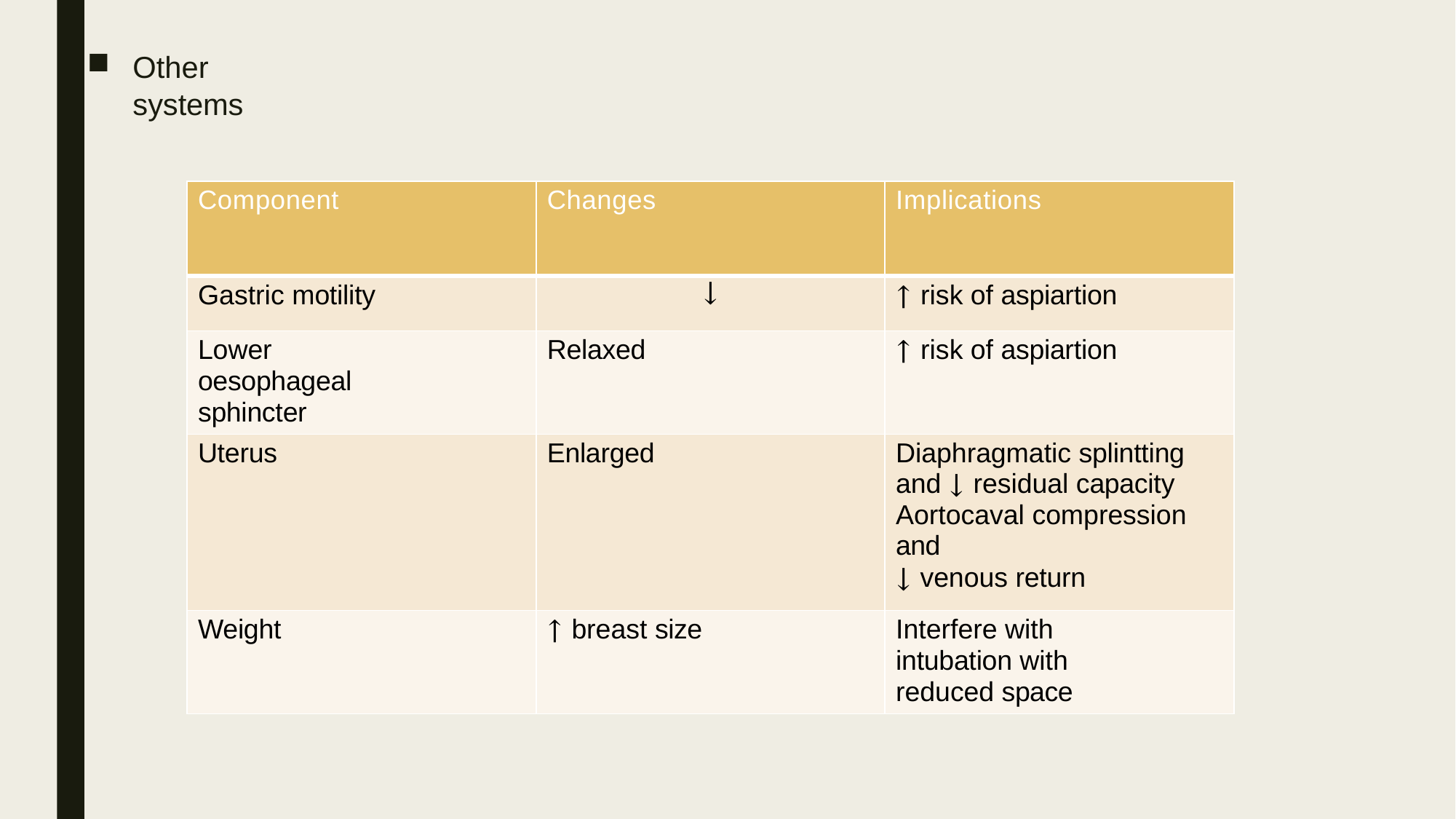

Other systems
| Component | Changes | Implications |
| --- | --- | --- |
| Gastric motility | ↓ | ↑ risk of aspiartion |
| Lower oesophageal sphincter | Relaxed | ↑ risk of aspiartion |
| Uterus | Enlarged | Diaphragmatic splintting and ↓ residual capacity Aortocaval compression and ↓ venous return |
| Weight | ↑ breast size | Interfere with intubation with reduced space |